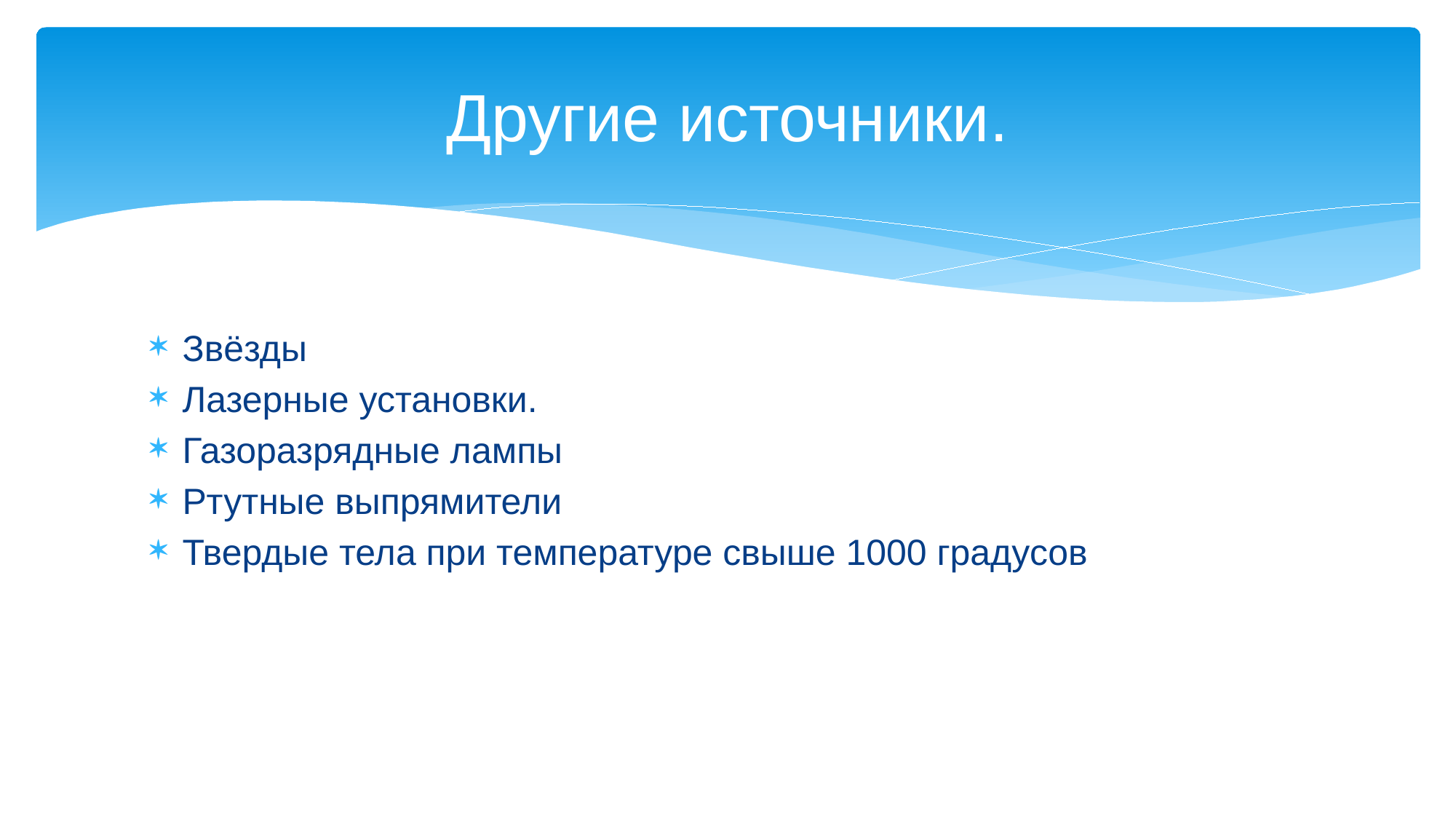

# Другие источники.
Звёзды
Лазерные установки.
Газоразрядные лампы
Ртутные выпрямители
Твердые тела при температуре свыше 1000 градусов